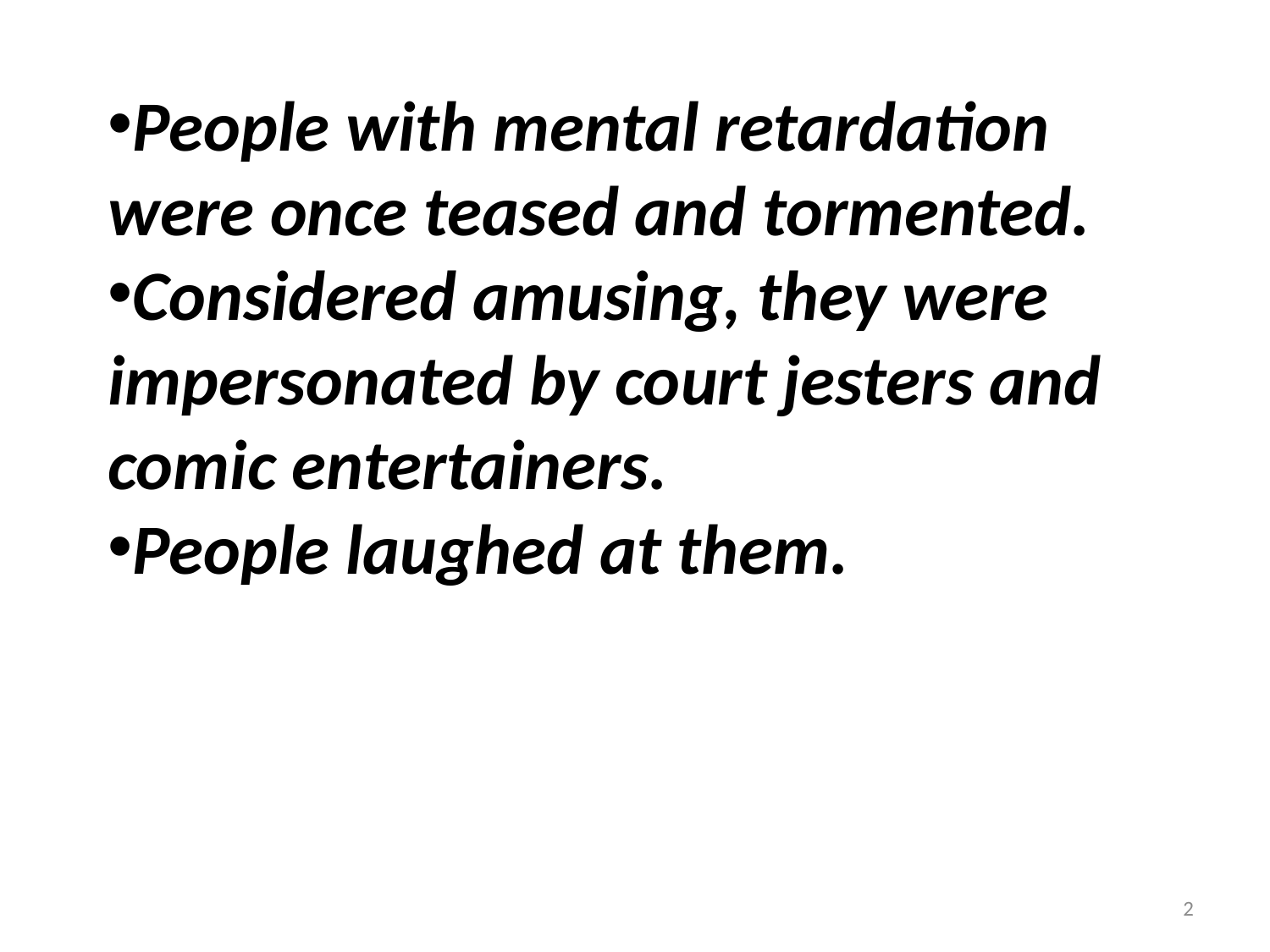

People with mental retardation were once teased and tormented.
Considered amusing, they were impersonated by court jesters and comic entertainers.
People laughed at them.
2